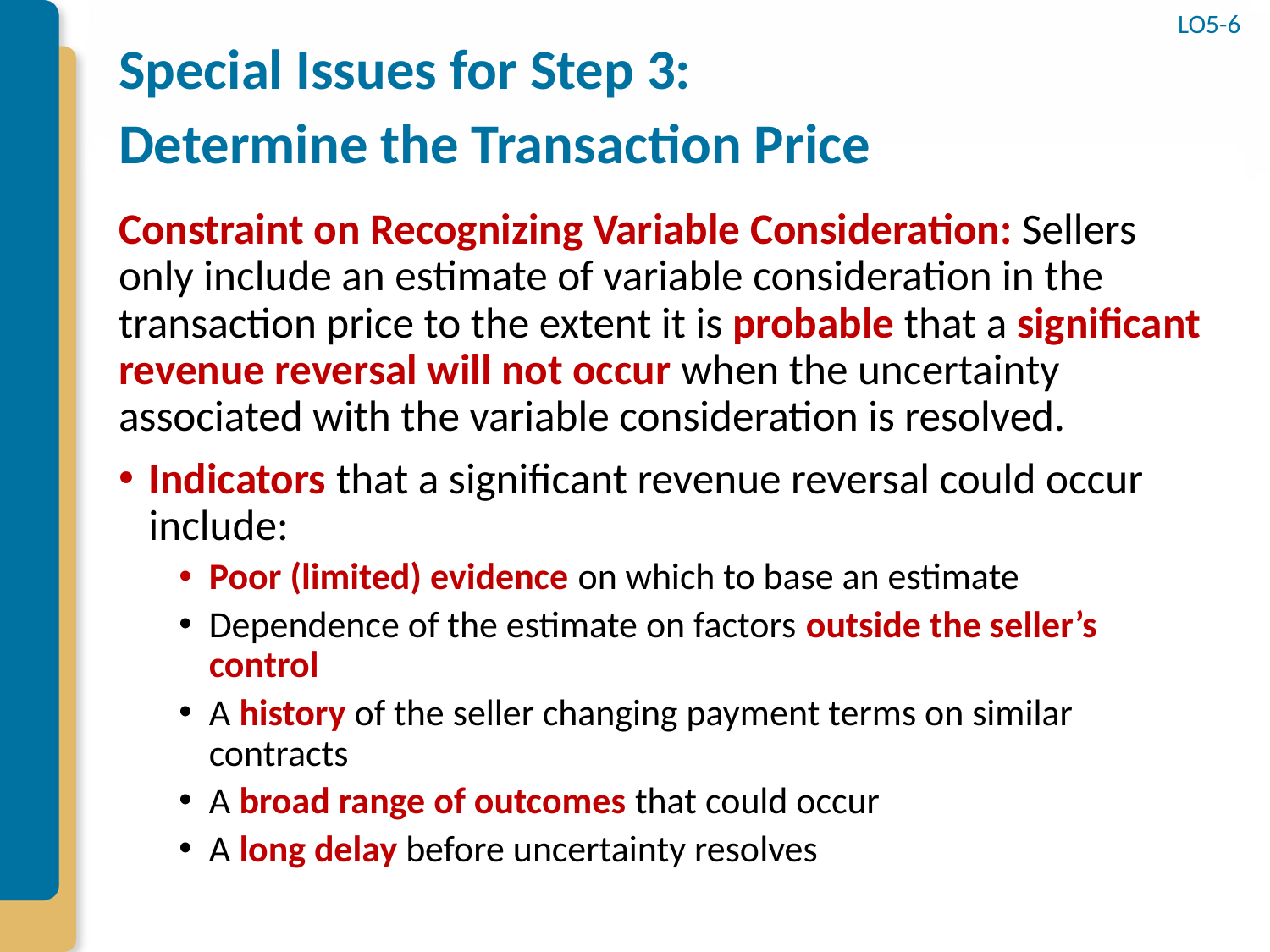

# Special Issues for Step 3: Determine the Transaction Price
LO5-6
Constraint on Recognizing Variable Consideration: Sellers only include an estimate of variable consideration in the transaction price to the extent it is probable that a significant revenue reversal will not occur when the uncertainty associated with the variable consideration is resolved.
Indicators that a significant revenue reversal could occur include:
Poor (limited) evidence on which to base an estimate
Dependence of the estimate on factors outside the seller’s control
A history of the seller changing payment terms on similar contracts
A broad range of outcomes that could occur
A long delay before uncertainty resolves